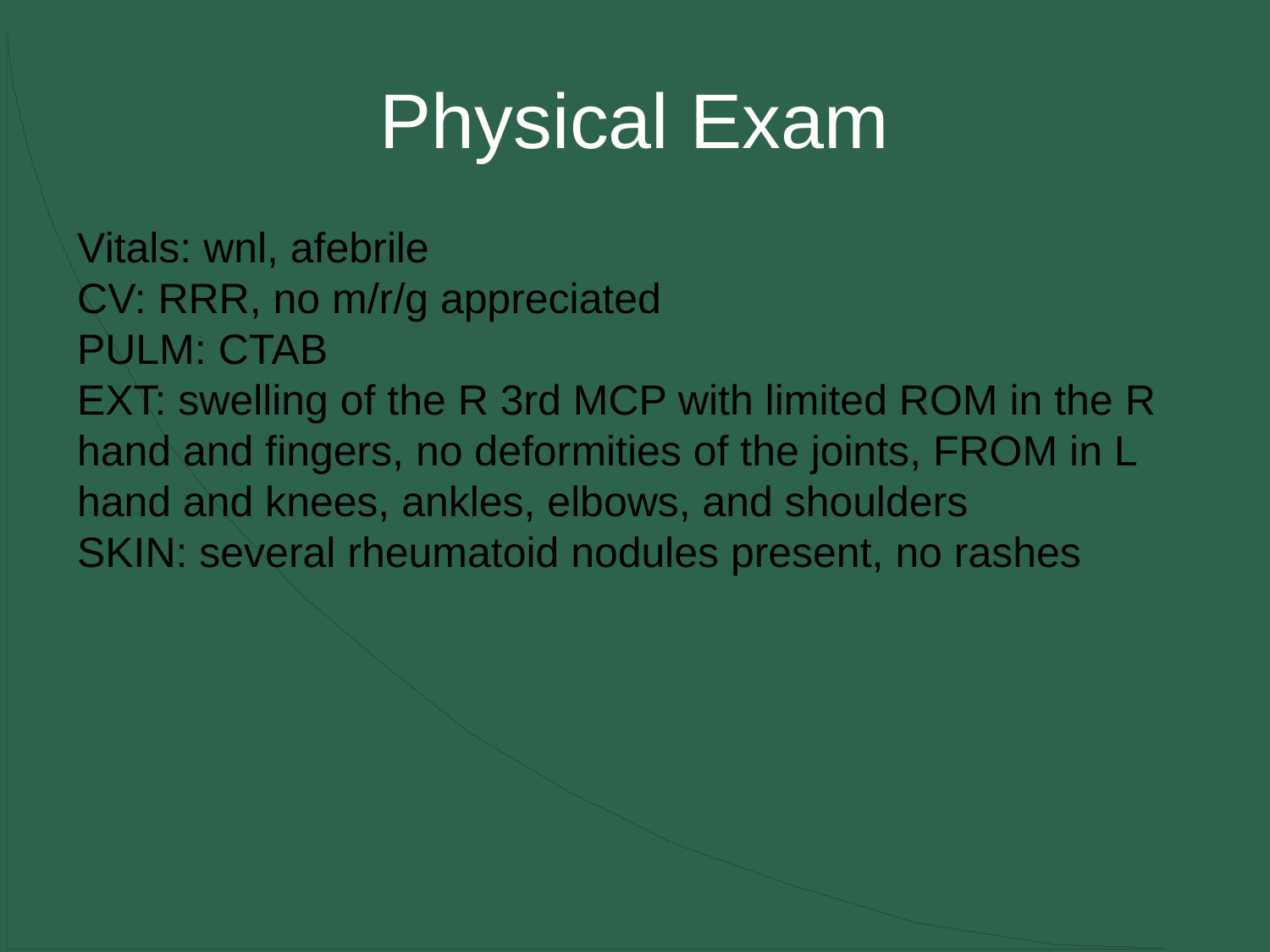

# Physical Exam
Vitals: wnl, afebrile
CV: RRR, no m/r/g appreciated
PULM: CTAB
EXT: swelling of the R 3rd MCP with limited ROM in the R hand and fingers, no deformities of the joints, FROM in L hand and knees, ankles, elbows, and shoulders
SKIN: several rheumatoid nodules present, no rashes